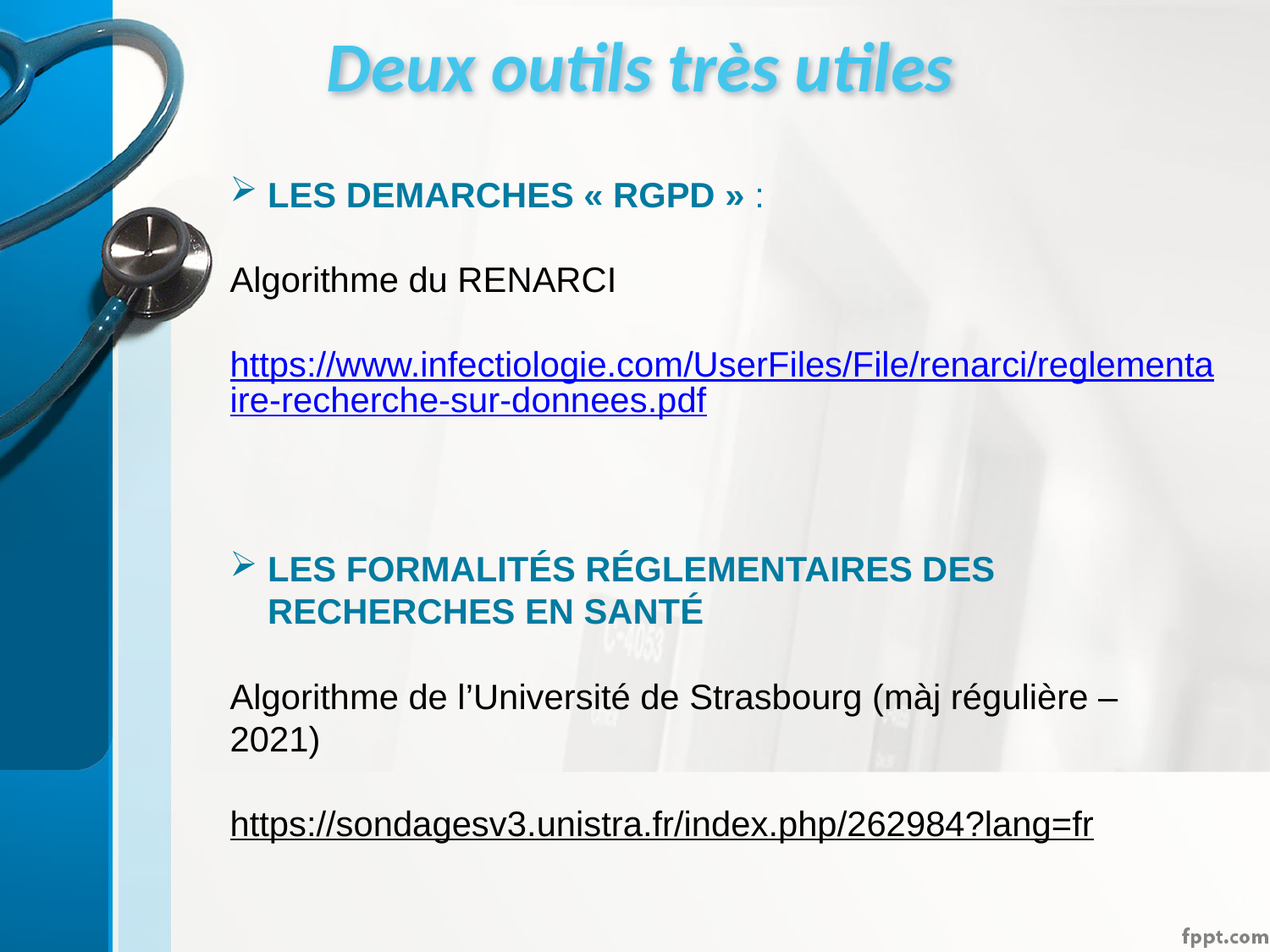

# Deux outils très utiles
LES DEMARCHES « RGPD » :

Algorithme du RENARCI

https://www.infectiologie.com/UserFiles/File/renarci/reglementaire-recherche-sur-donnees.pdf

LES FORMALITÉS RÉGLEMENTAIRES DES RECHERCHES EN SANTÉ

Algorithme de l’Université de Strasbourg (màj régulière – 2021)

https://sondagesv3.unistra.fr/index.php/262984?lang=fr

13